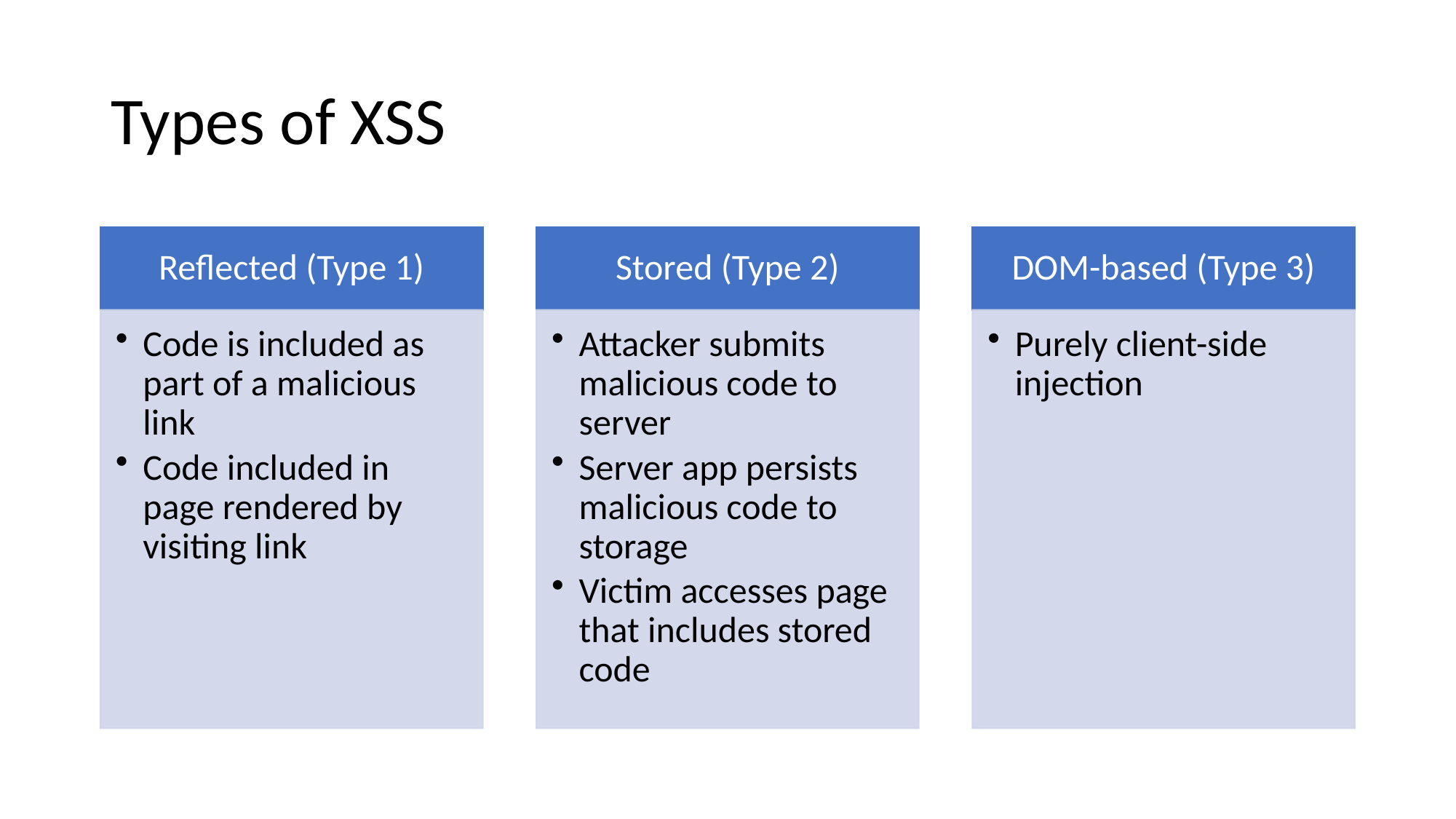

# Types of XSS
Reflected (Type 1)
Code is included as part of a malicious link
Code included in page rendered by visiting link
Stored (Type 2)
Attacker submits malicious code to server
Server app persists malicious code to storage
Victim accesses page that includes stored code
DOM-based (Type 3)
Purely client-side injection